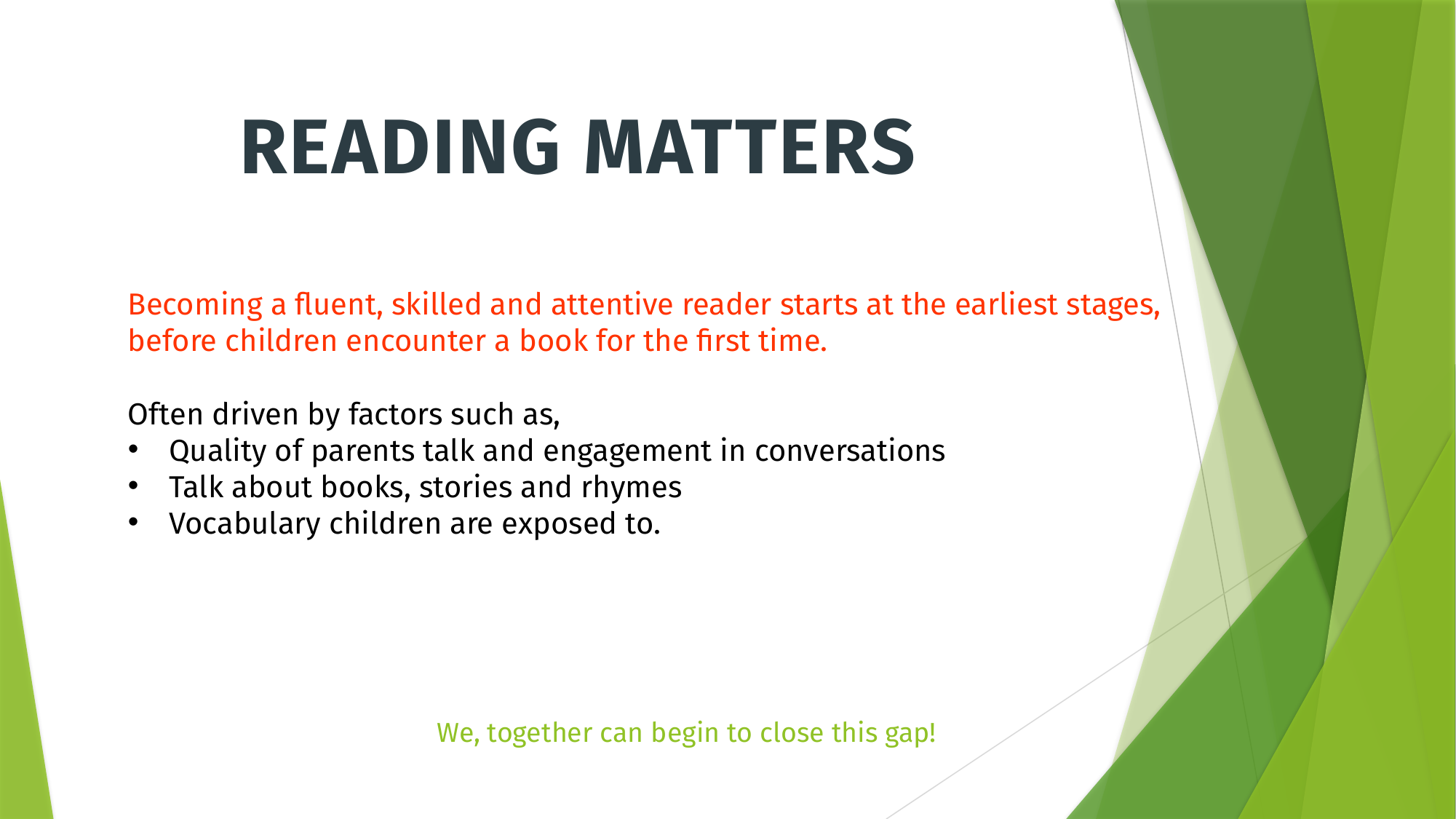

Reading matters
Becoming a fluent, skilled and attentive reader starts at the earliest stages, before children encounter a book for the first time.

Often driven by factors such as,
Quality of parents talk and engagement in conversations
Talk about books, stories and rhymes
Vocabulary children are exposed to.

We, together can begin to close this gap!